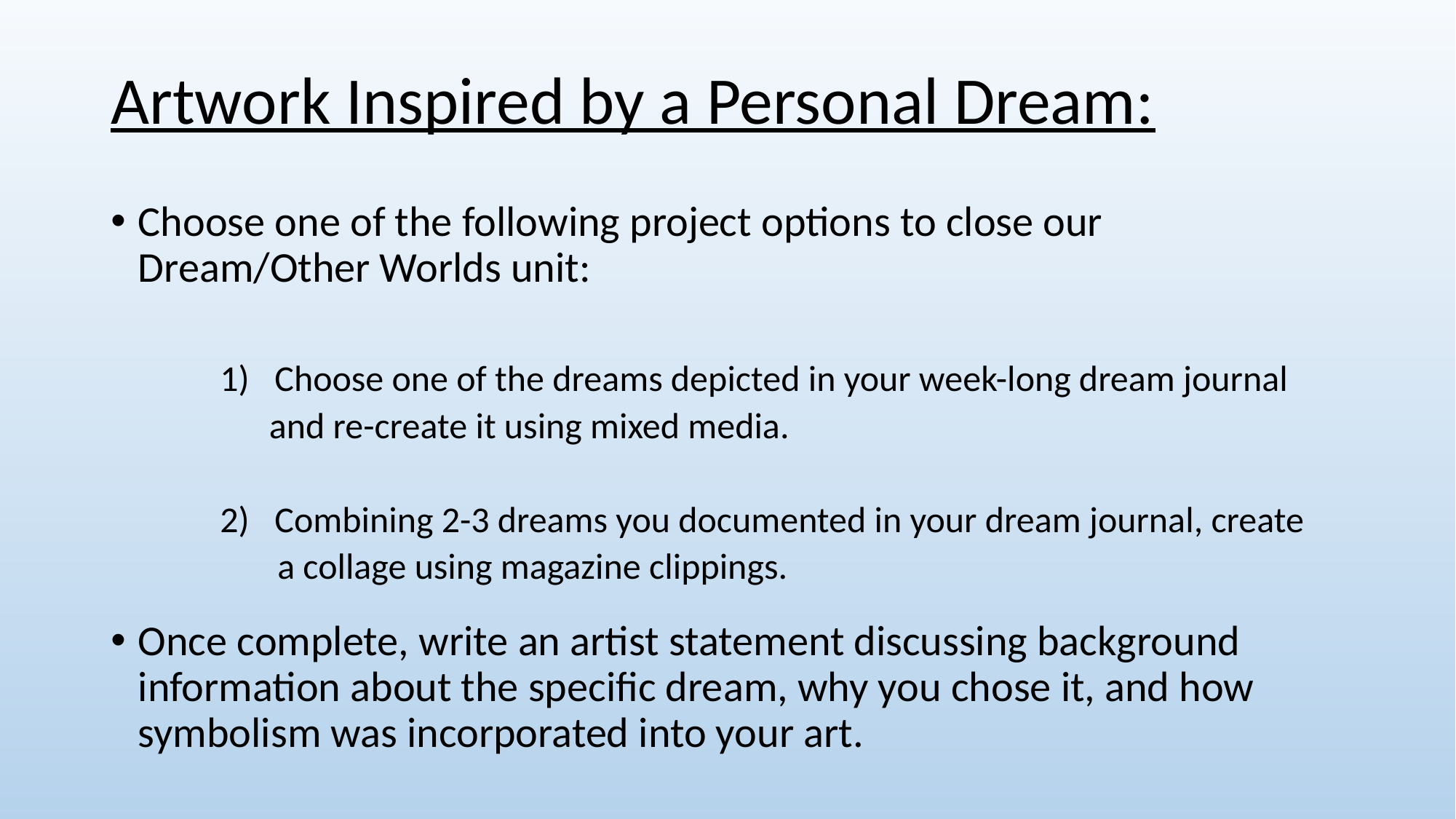

# Artwork Inspired by a Personal Dream:
Choose one of the following project options to close our Dream/Other Worlds unit:

Choose one of the dreams depicted in your week-long dream journal
      and re-create it using mixed media.

Combining 2-3 dreams you documented in your dream journal, create
       a collage using magazine clippings.

Once complete, write an artist statement discussing background information about the specific dream, why you chose it, and how symbolism was incorporated into your art.